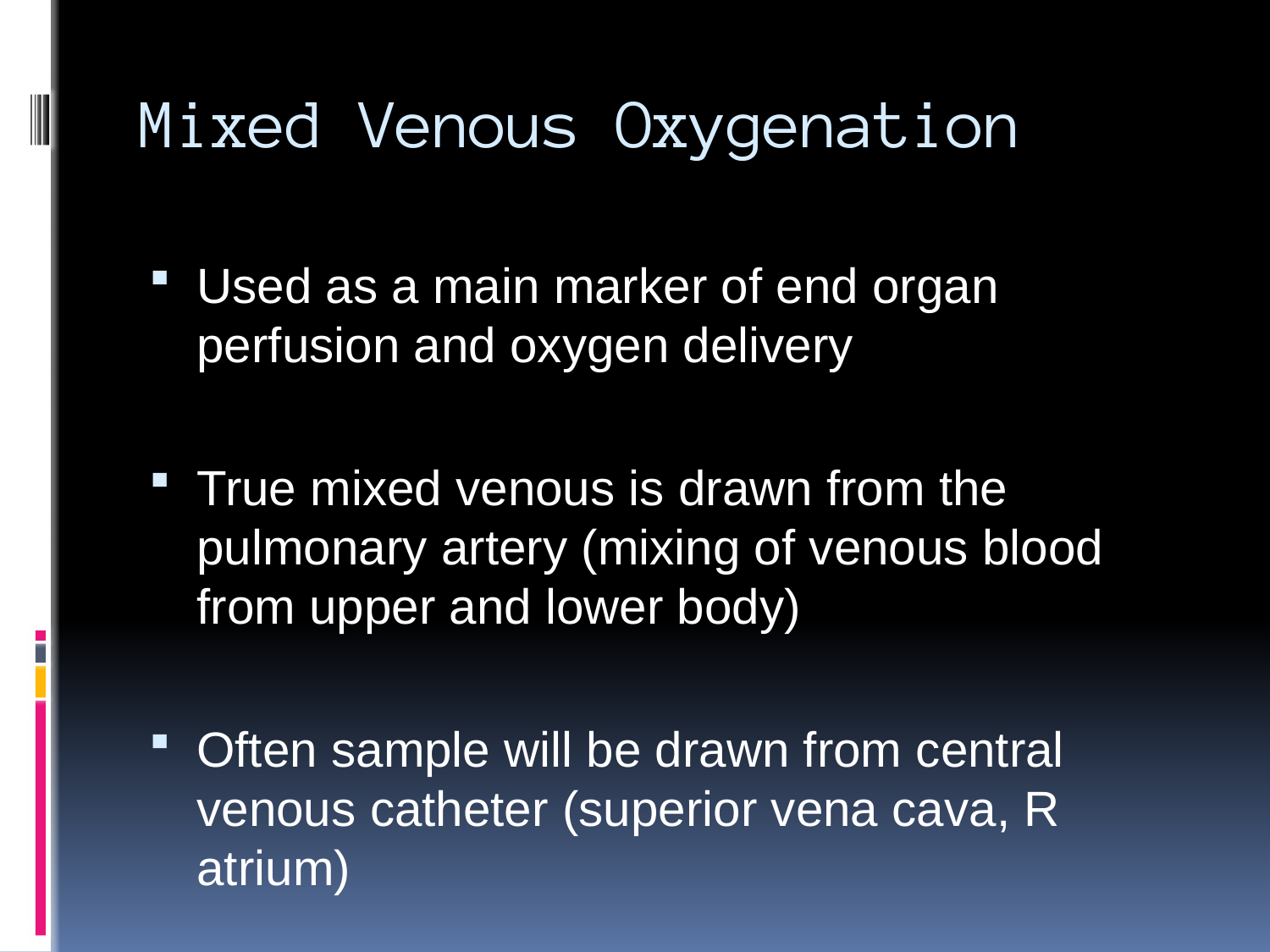

# Mixed Venous Oxygenation
Used as a main marker of end organ perfusion and oxygen delivery

True mixed venous is drawn from the pulmonary artery (mixing of venous blood from upper and lower body)

Often sample will be drawn from central venous catheter (superior vena cava, R atrium)